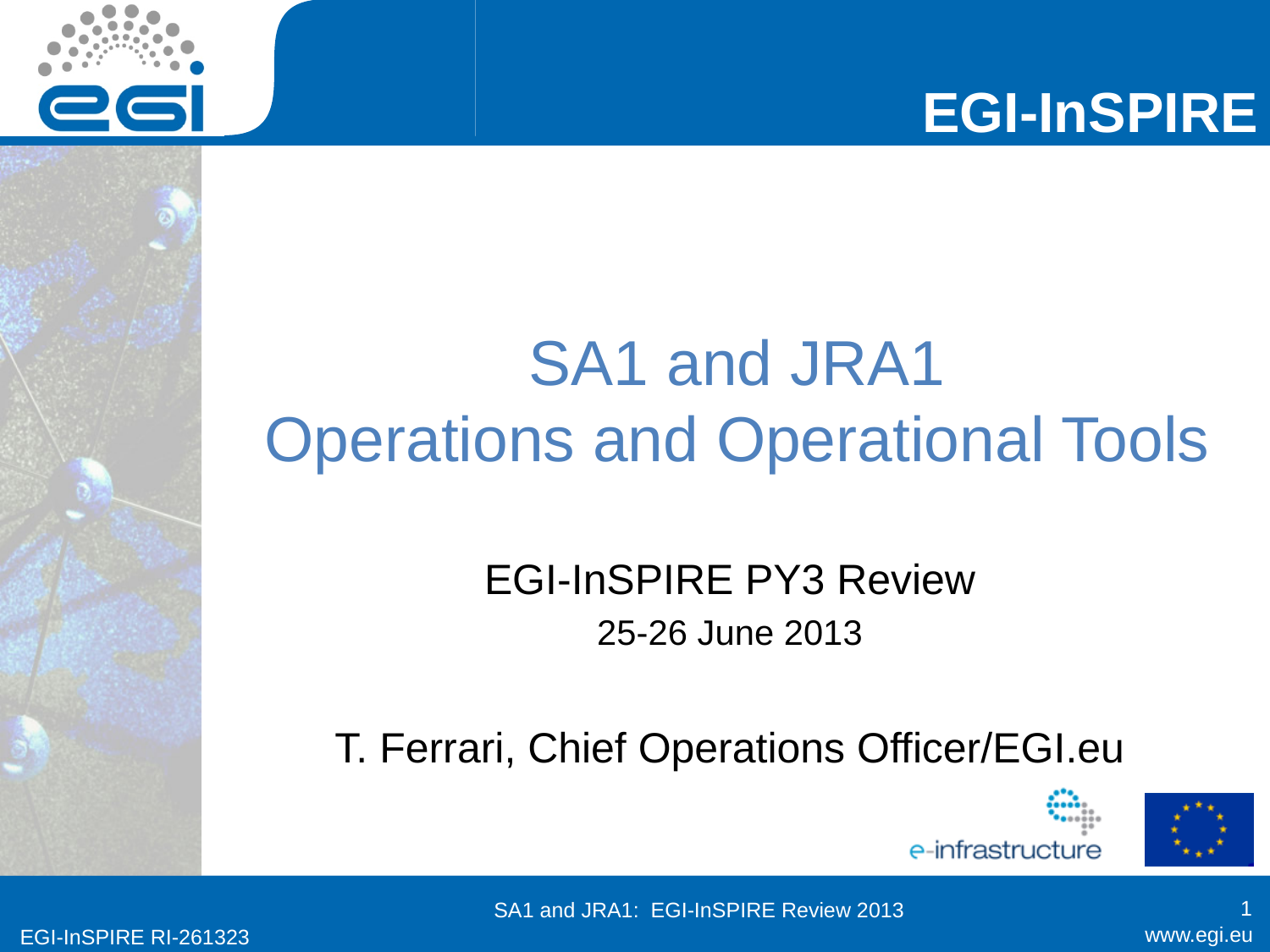

# SA1 and JRA1 Operations and Operational Tools
EGI-InSPIRE PY3 Review
25-26 June 2013

T. Ferrari, Chief Operations Officer/EGI.eu
SA1 and JRA1:  EGI-InSPIRE Review 2013
1